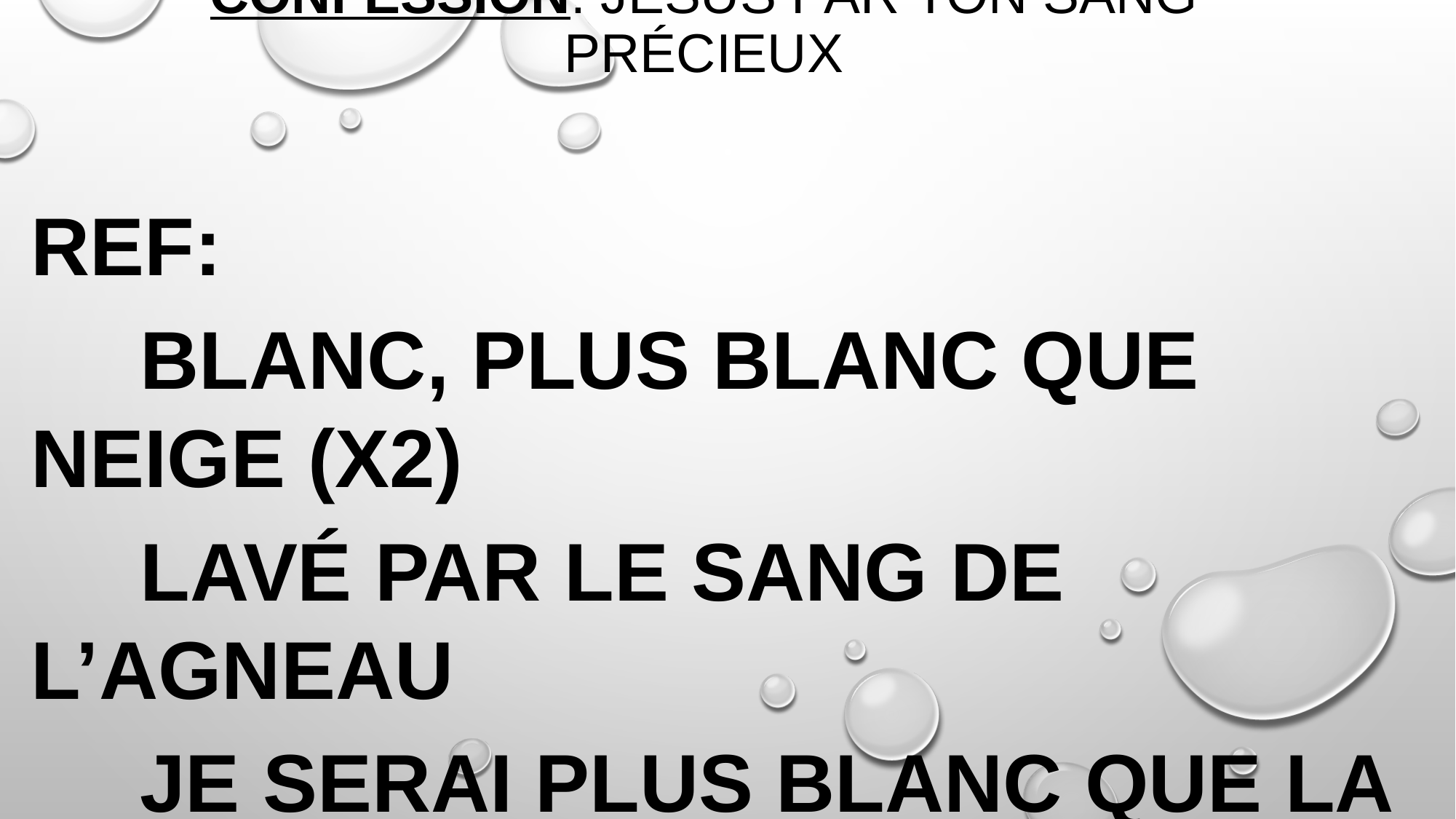

# confession: JESUS par ton sang précieux
REF:
	Blanc, plus blanc que neige (x2)
	Lavé par le sang de l’agneau
	Je serai plus blanc que la neige